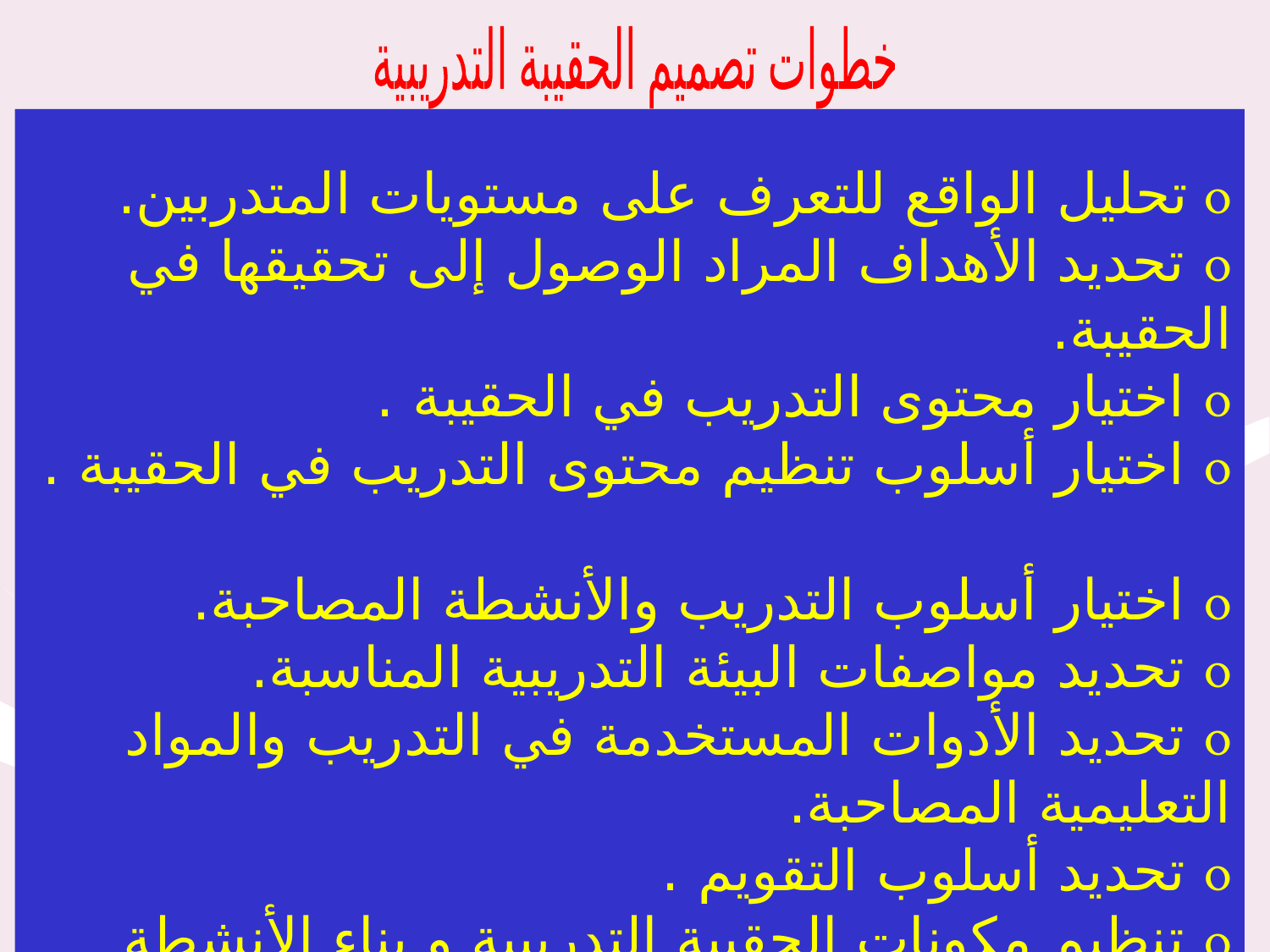

خطوات تصميم الحقيبة التدريبية
o تحليل الواقع للتعرف على مستويات المتدربين.
o تحديد الأهداف المراد الوصول إلى تحقيقها في الحقيبة.
o اختيار محتوى التدريب في الحقيبة .
o اختيار أسلوب تنظيم محتوى التدريب في الحقيبة .
o اختيار أسلوب التدريب والأنشطة المصاحبة.
o تحديد مواصفات البيئة التدريبية المناسبة.
o تحديد الأدوات المستخدمة في التدريب والمواد التعليمية المصاحبة.
o تحديد أسلوب التقويم .
o تنظيم مكونات الحقيبة التدريبية و بناء الأنشطة التدريبية .
o إخراج الحقيبة التدريبية وفق معطيات التحليل والاختيارات العلمية في ضوء معايير الجودة